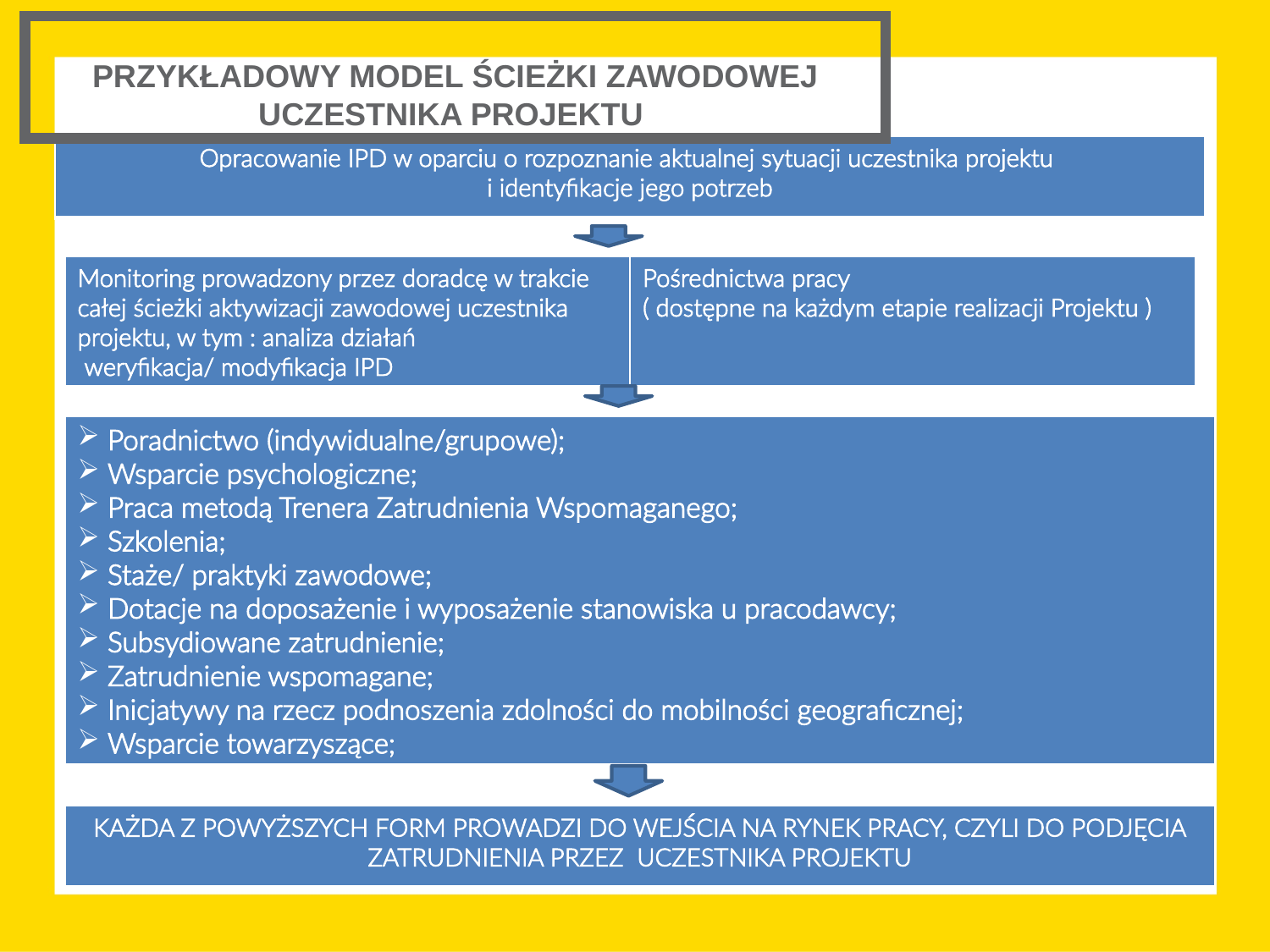

PRZYKŁADOWY MODEL ŚCIEŻKI ZAWODOWEJ UCZESTNIKA PROJEKTU
| Opracowanie IPD w oparciu o rozpoznanie aktualnej sytuacji uczestnika projektu i identyfikacje jego potrzeb |
| --- |

| Monitoring prowadzony przez doradcę w trakcie całej ścieżki aktywizacji zawodowej uczestnika projektu, w tym : analiza działań weryfikacja/ modyfikacja IPD | Pośrednictwa pracy ( dostępne na każdym etapie realizacji Projektu ) |
| --- | --- |

| Poradnictwo (indywidualne/grupowe); Wsparcie psychologiczne; Praca metodą Trenera Zatrudnienia Wspomaganego; Szkolenia; Staże/ praktyki zawodowe; Dotacje na doposażenie i wyposażenie stanowiska u pracodawcy; Subsydiowane zatrudnienie; Zatrudnienie wspomagane; Inicjatywy na rzecz podnoszenia zdolności do mobilności geograficznej; Wsparcie towarzyszące; |
| --- |

| KAŻDA Z POWYŻSZYCH FORM PROWADZI DO WEJŚCIA NA RYNEK PRACY, CZYLI DO PODJĘCIA ZATRUDNIENIA PRZEZ UCZESTNIKA PROJEKTU |
| --- |